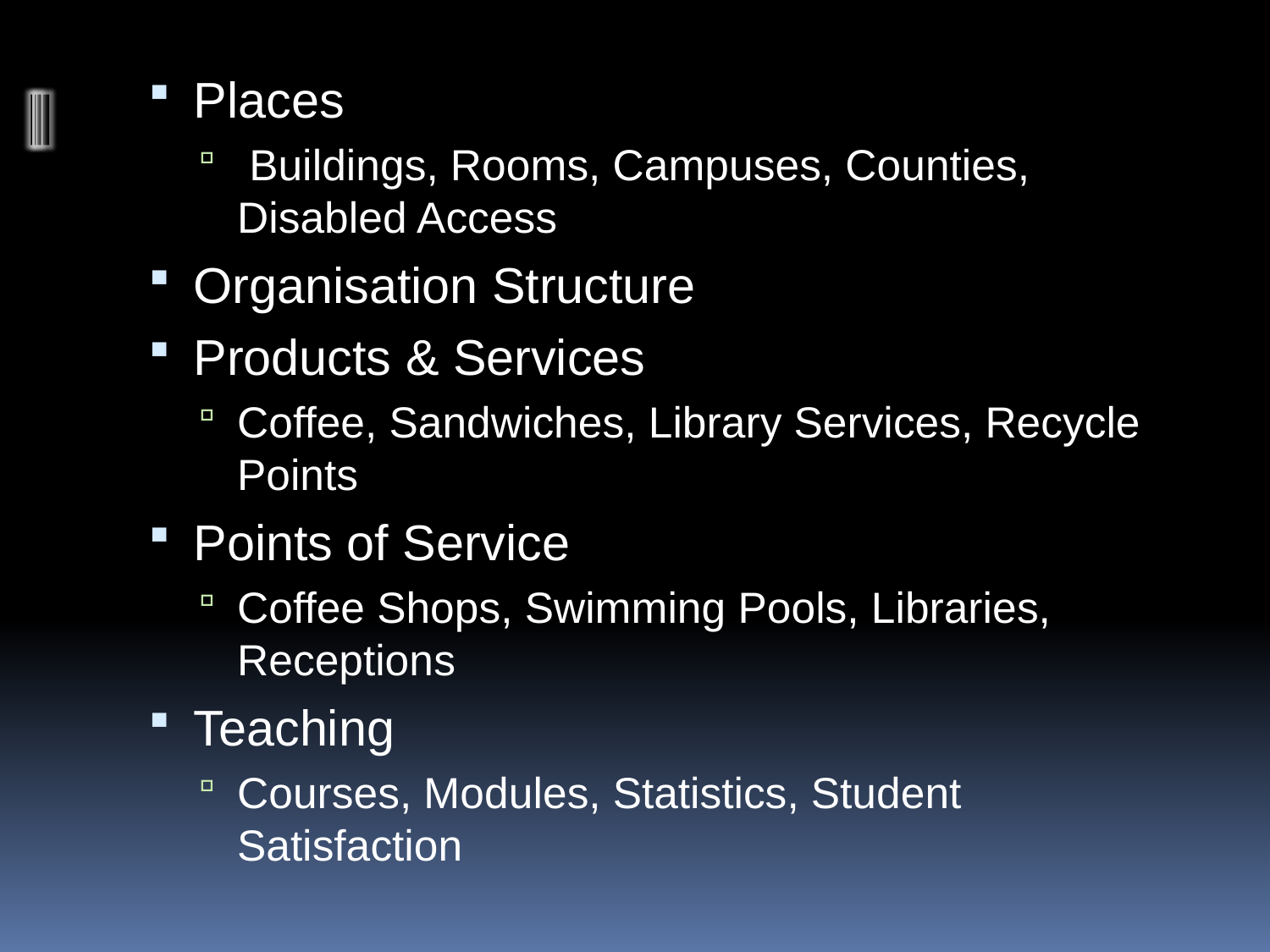

Places
 Buildings, Rooms, Campuses, Counties, Disabled Access
Organisation Structure
Products & Services
Coffee, Sandwiches, Library Services, Recycle Points
Points of Service
Coffee Shops, Swimming Pools, Libraries, Receptions
Teaching
Courses, Modules, Statistics, Student Satisfaction